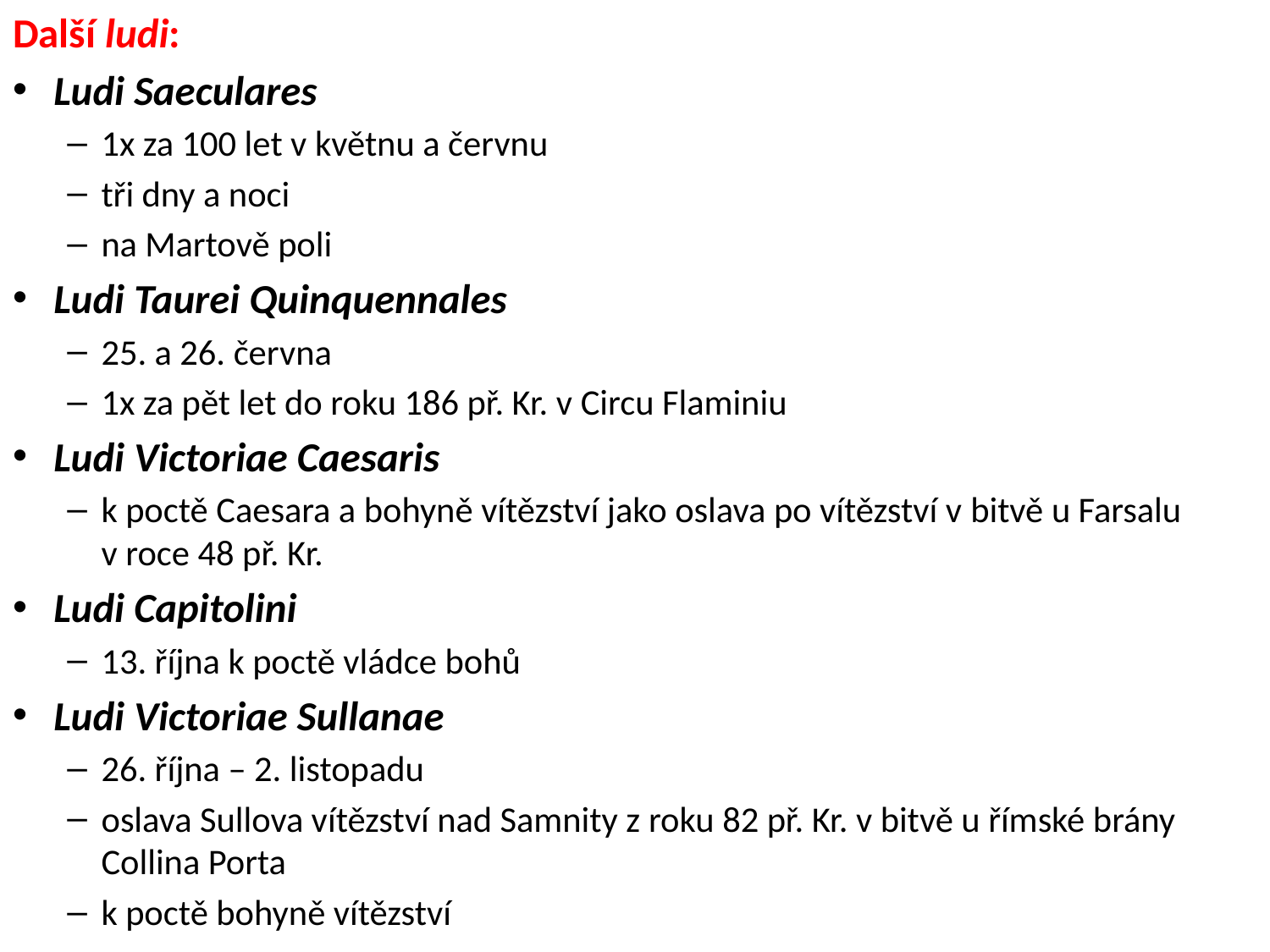

Další ludi:
Ludi Saeculares
1x za 100 let v květnu a červnu
tři dny a noci
na Martově poli
Ludi Taurei Quinquennales
25. a 26. června
1x za pět let do roku 186 př. Kr. v Circu Flaminiu
Ludi Victoriae Caesaris
k poctě Caesara a bohyně vítězství jako oslava po vítězství v bitvě u Farsalu v roce 48 př. Kr.
Ludi Capitolini
13. října k poctě vládce bohů
Ludi Victoriae Sullanae
26. října – 2. listopadu
oslava Sullova vítězství nad Samnity z roku 82 př. Kr. v bitvě u římské brány Collina Porta
k poctě bohyně vítězství